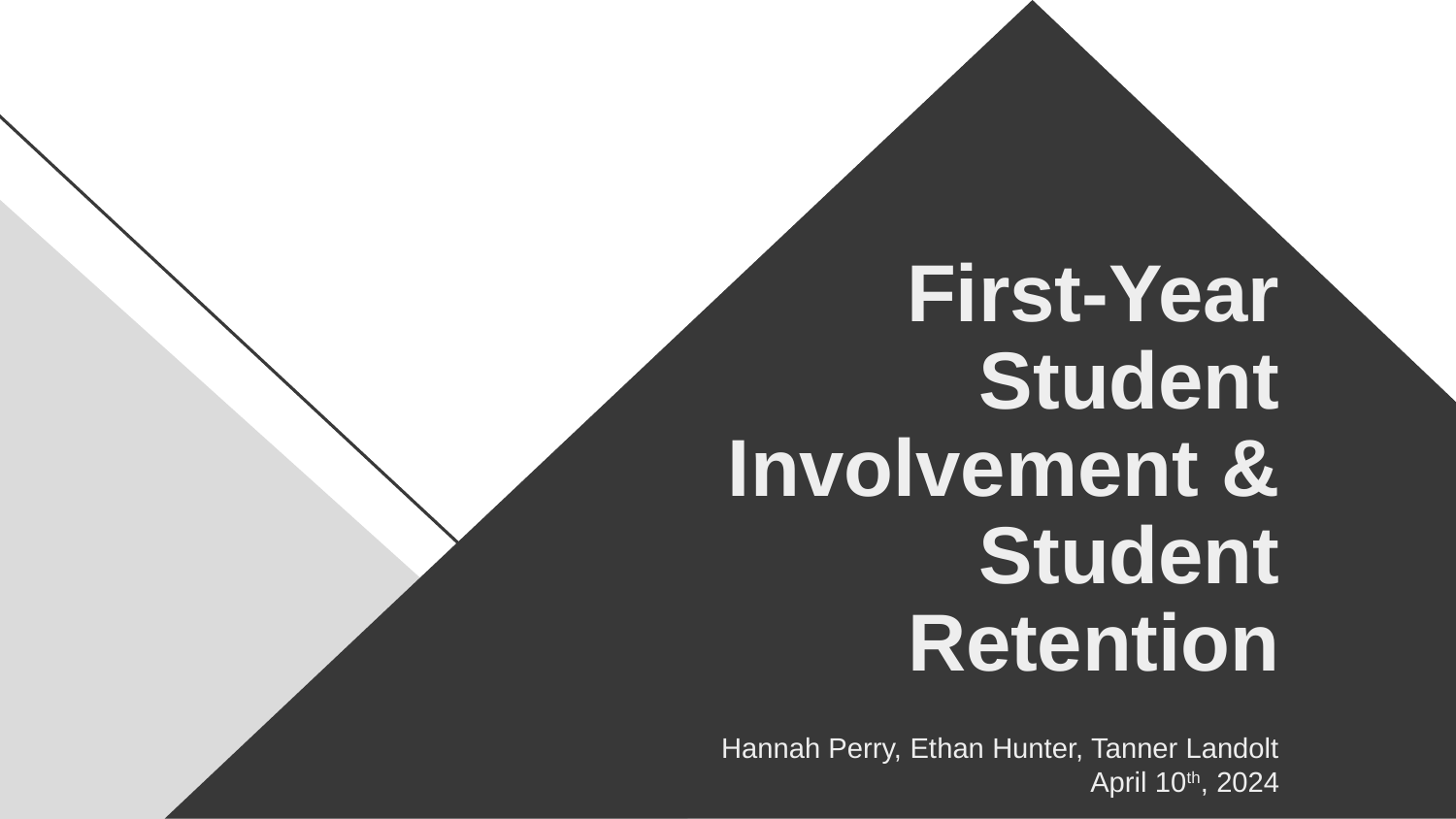

# First-Year Student Involvement & Student Retention
Hannah Perry, Ethan Hunter, Tanner Landolt
April 10th, 2024